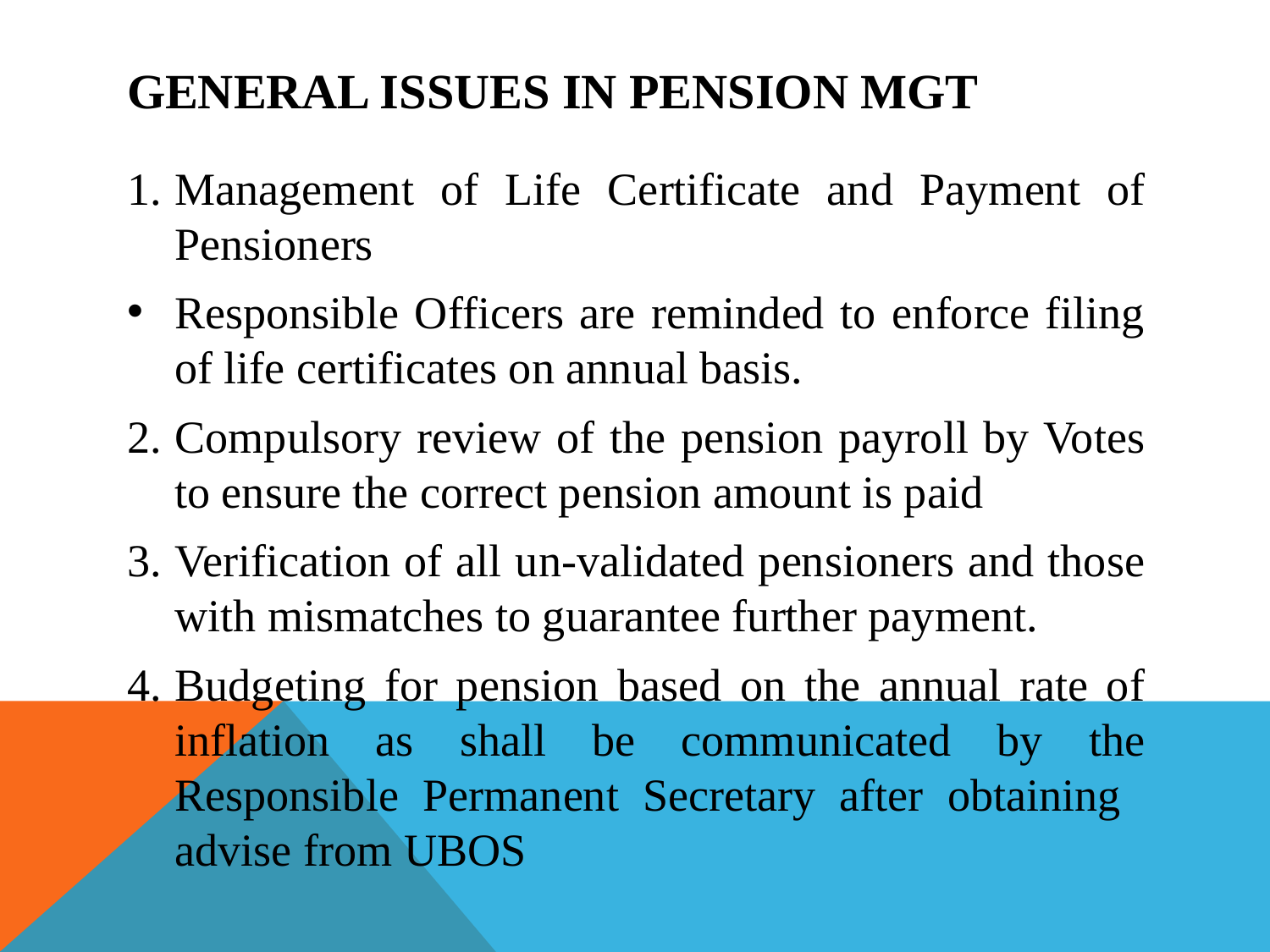

# General Issues in pension mgt
Management of Life Certificate and Payment of Pensioners
Responsible Officers are reminded to enforce filing of life certificates on annual basis.
Compulsory review of the pension payroll by Votes to ensure the correct pension amount is paid
Verification of all un-validated pensioners and those with mismatches to guarantee further payment.
Budgeting for pension based on the annual rate of inflation as shall be communicated by the Responsible Permanent Secretary after obtaining  advise from UBOS